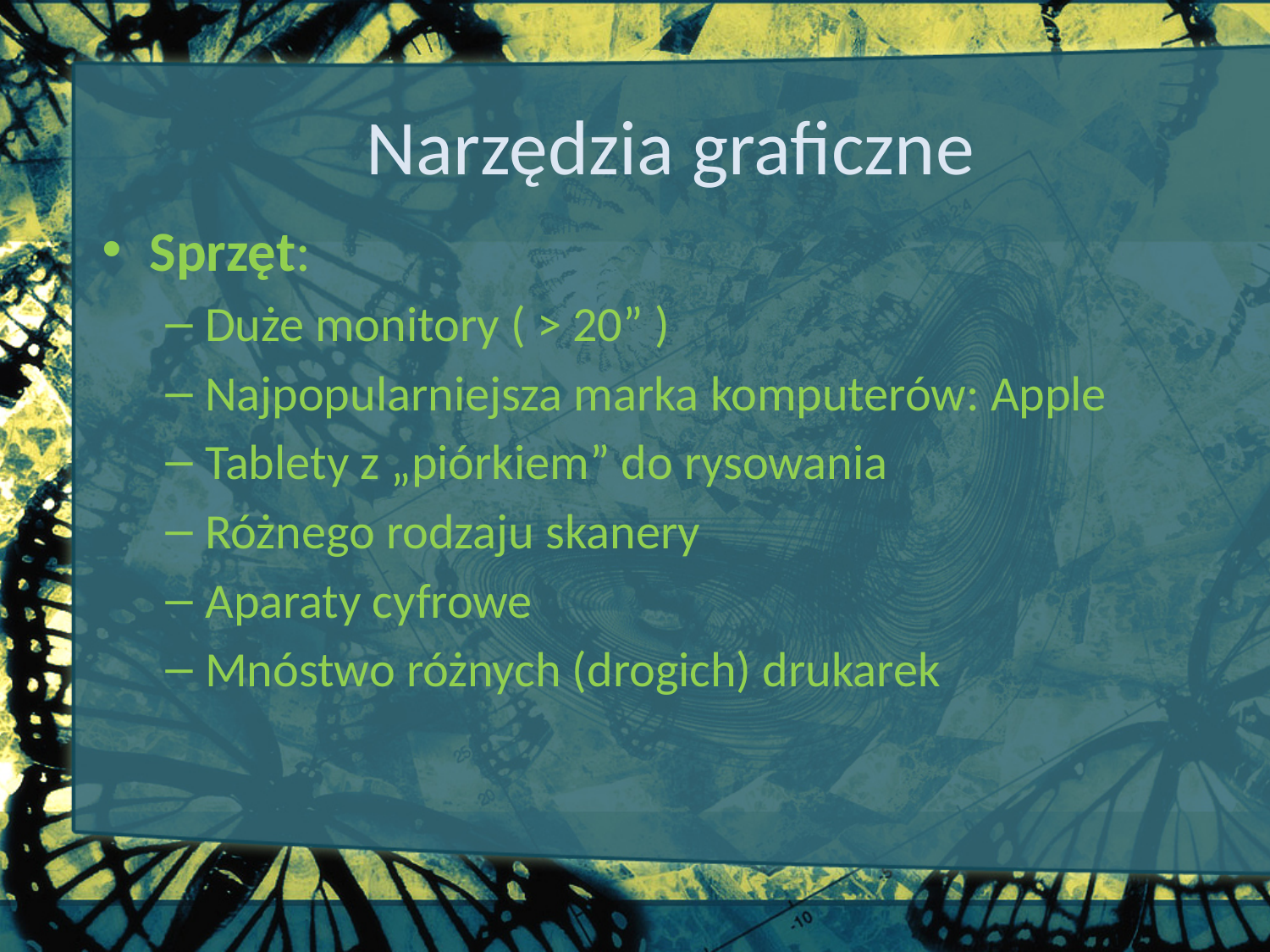

# Narzędzia graficzne
Sprzęt:
Duże monitory ( > 20” )
Najpopularniejsza marka komputerów: Apple
Tablety z „piórkiem” do rysowania
Różnego rodzaju skanery
Aparaty cyfrowe
Mnóstwo różnych (drogich) drukarek